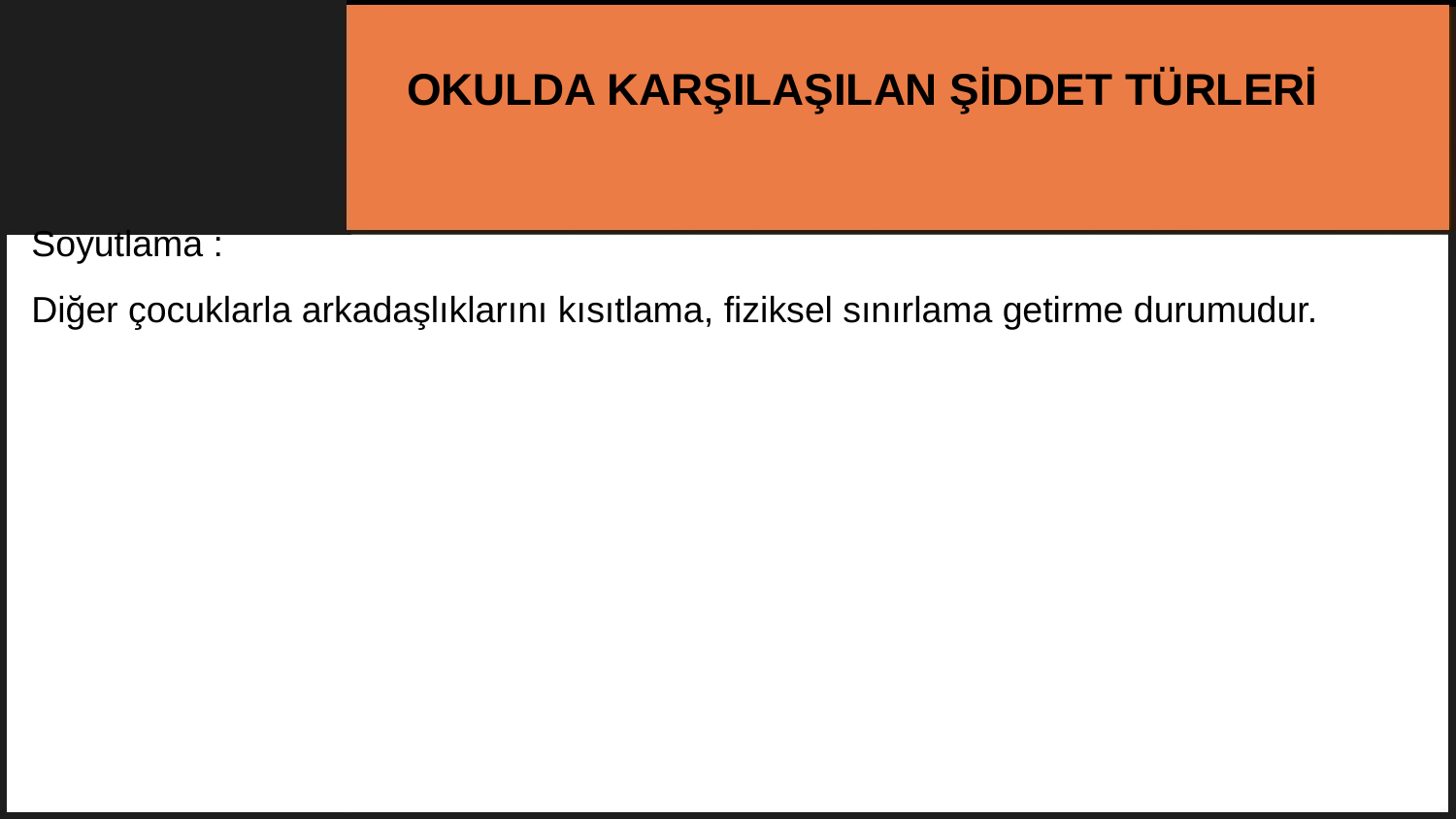

OKULDA KARŞILAŞILAN ŞİDDET TÜRLERİ
Soyutlama :
Diğer çocuklarla arkadaşlıklarını kısıtlama, fiziksel sınırlama getirme durumudur.